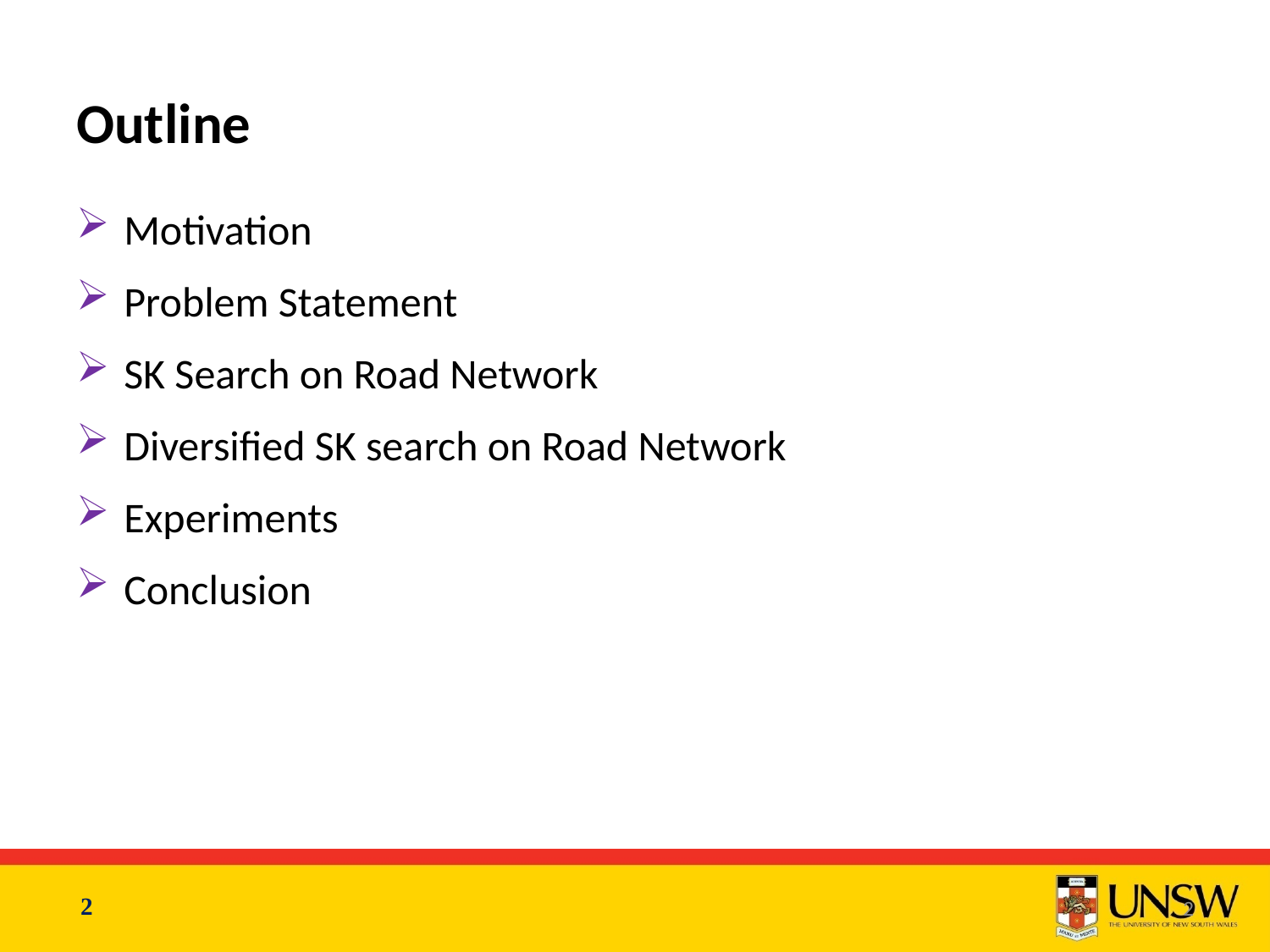

# Outline
Motivation
Problem Statement
SK Search on Road Network
Diversified SK search on Road Network
Experiments
Conclusion
2